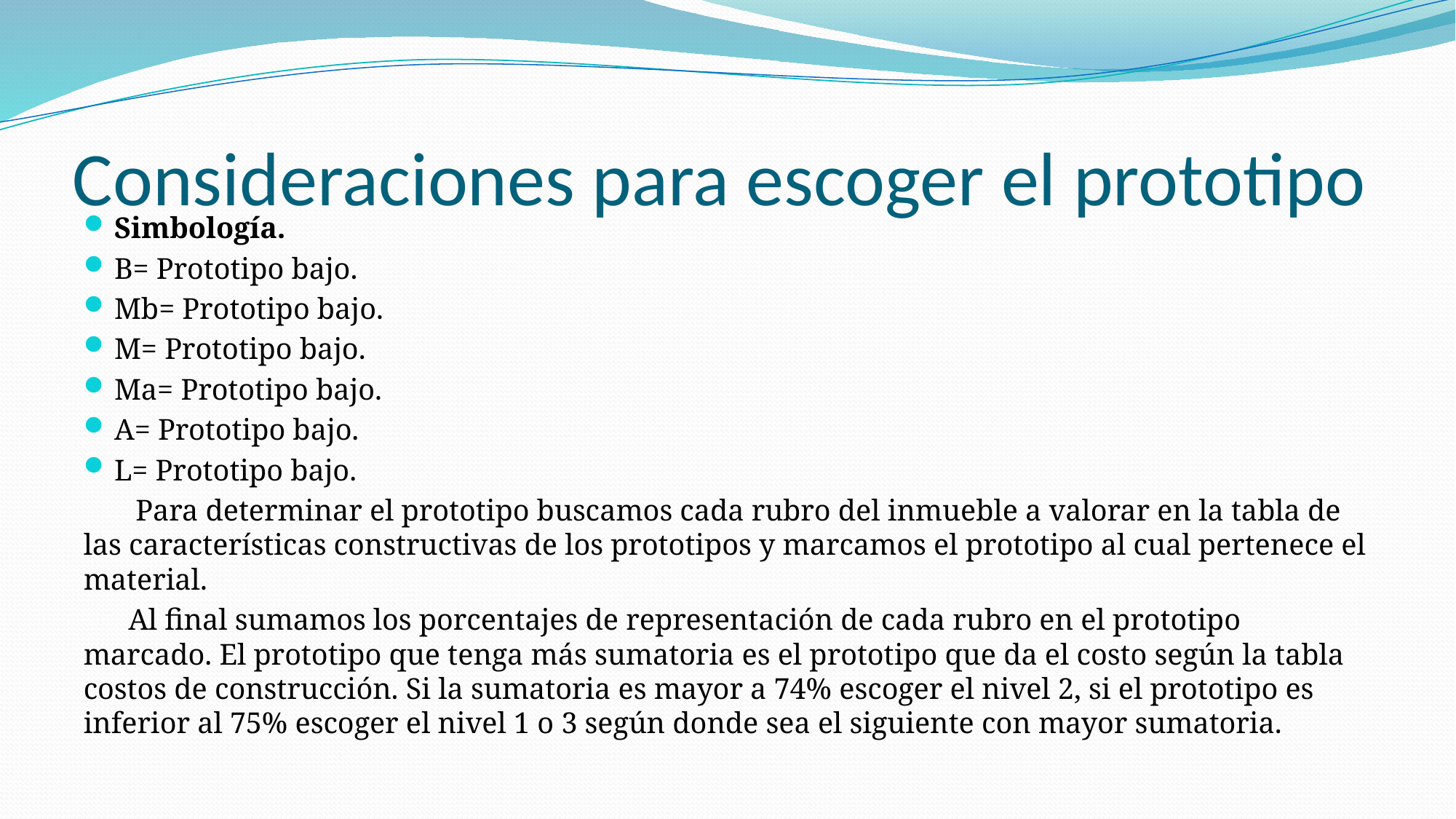

# Consideraciones para escoger el prototipo
Simbología.
B= Prototipo bajo.
Mb= Prototipo bajo.
M= Prototipo bajo.
Ma= Prototipo bajo.
A= Prototipo bajo.
L= Prototipo bajo.
       Para determinar el prototipo buscamos cada rubro del inmueble a valorar en la tabla de las características constructivas de los prototipos y marcamos el prototipo al cual pertenece el material.
      Al final sumamos los porcentajes de representación de cada rubro en el prototipo marcado. El prototipo que tenga más sumatoria es el prototipo que da el costo según la tabla costos de construcción. Si la sumatoria es mayor a 74% escoger el nivel 2, si el prototipo es inferior al 75% escoger el nivel 1 o 3 según donde sea el siguiente con mayor sumatoria.